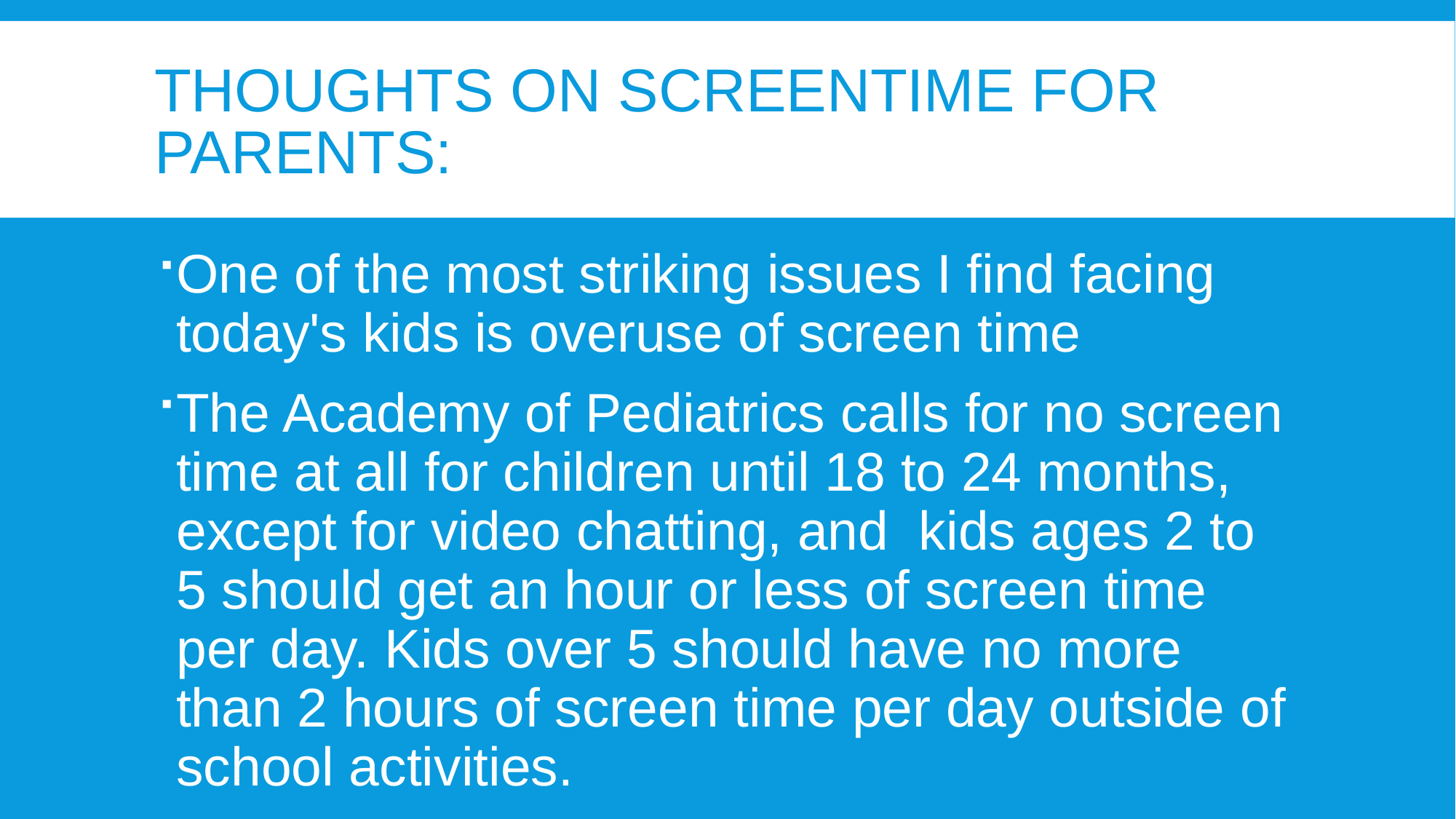

# Thoughts on screentime for parents:
One of the most striking issues I find facing today's kids is overuse of screen time
The Academy of Pediatrics calls for no screen time at all for children until 18 to 24 months, except for video chatting, and  kids ages 2 to 5 should get an hour or less of screen time per day. Kids over 5 should have no more than 2 hours of screen time per day outside of school activities.